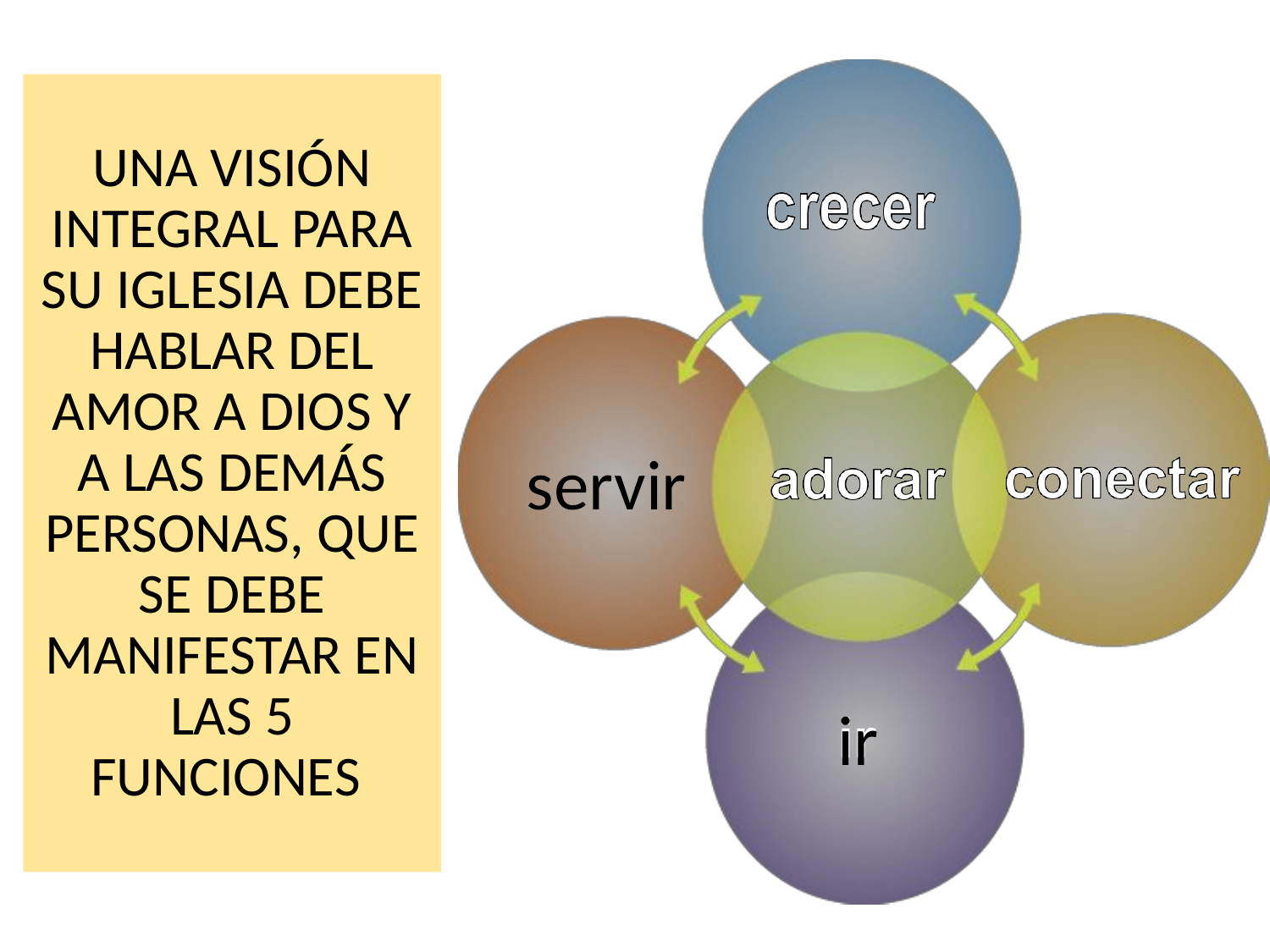

# UNA VISIÓN INTEGRAL PARA SU IGLESIA DEBE HABLAR DEL AMOR A DIOS Y A LAS DEMÁS PERSONAS, QUE SE DEBE MANIFESTAR EN LAS 5 FUNCIONES

servir
servir

ir